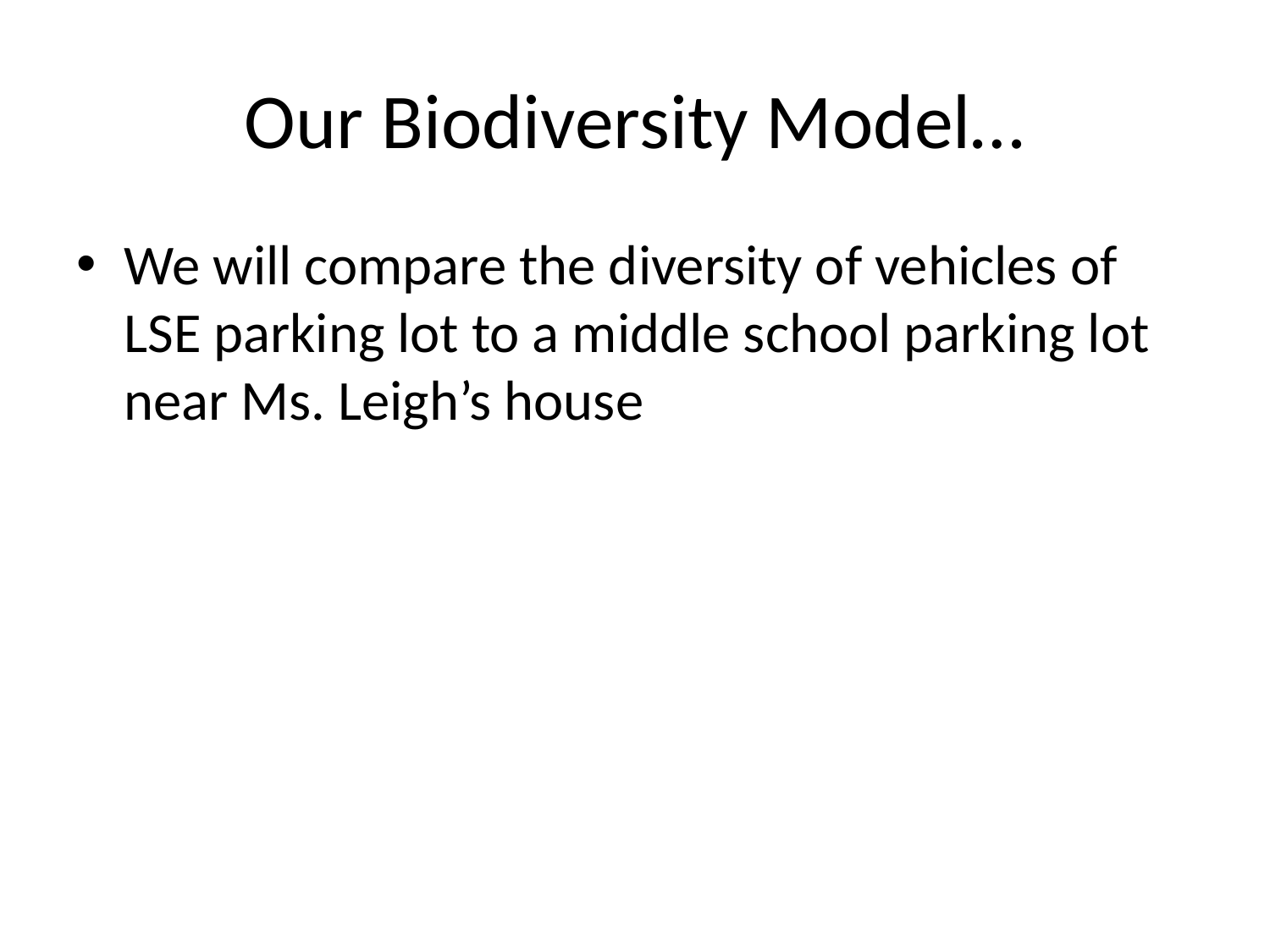

# Our Biodiversity Model…
We will compare the diversity of vehicles of LSE parking lot to a middle school parking lot near Ms. Leigh’s house